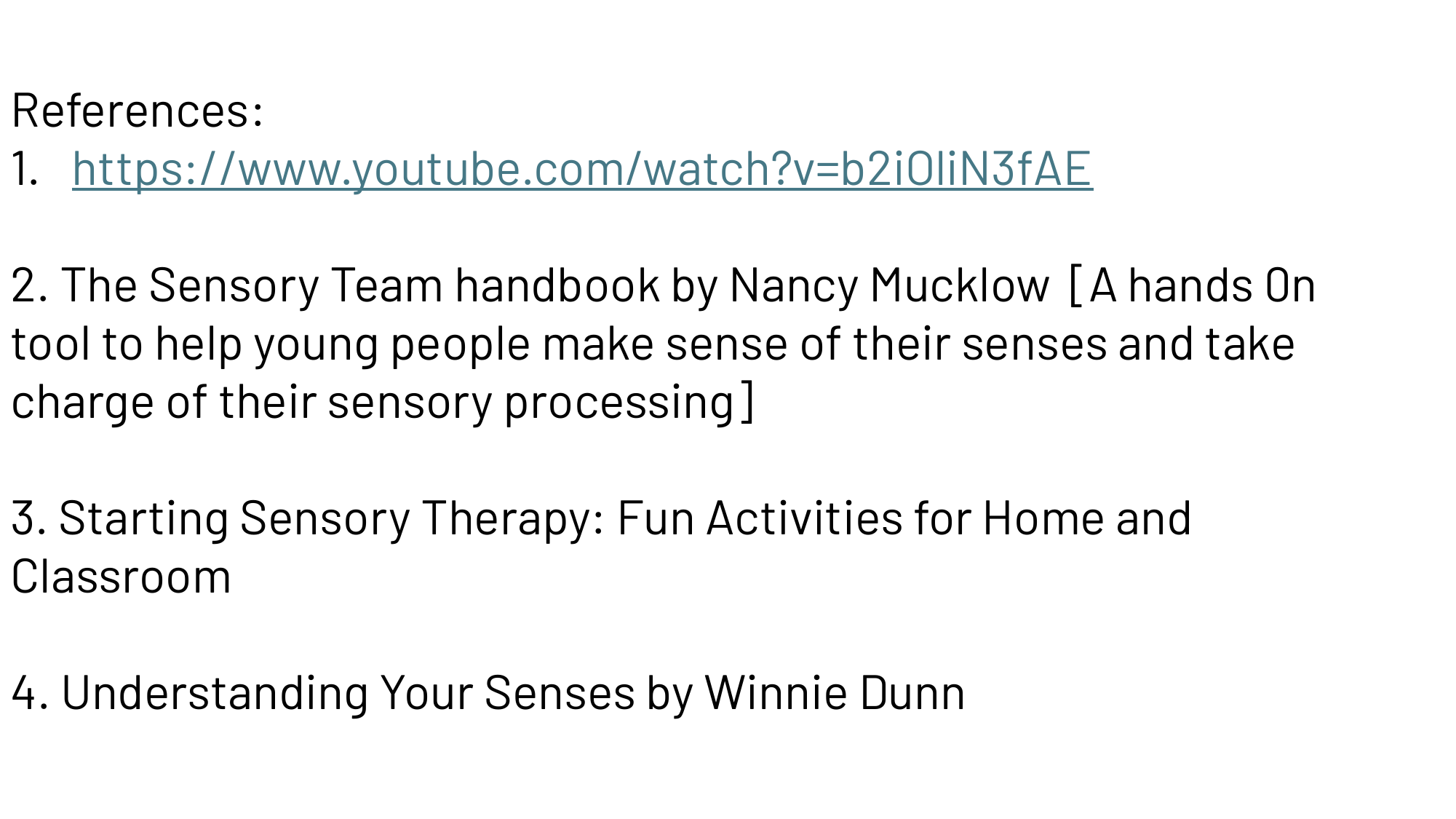

References:
https://www.youtube.com/watch?v=b2iOliN3fAE

2. The Sensory Team handbook by Nancy Mucklow  [A hands 0n tool to help young people make sense of their senses and take charge of their sensory processing]

3. Starting Sensory Therapy: Fun Activities for Home and Classroom

4. Understanding Your Senses by Winnie Dunn